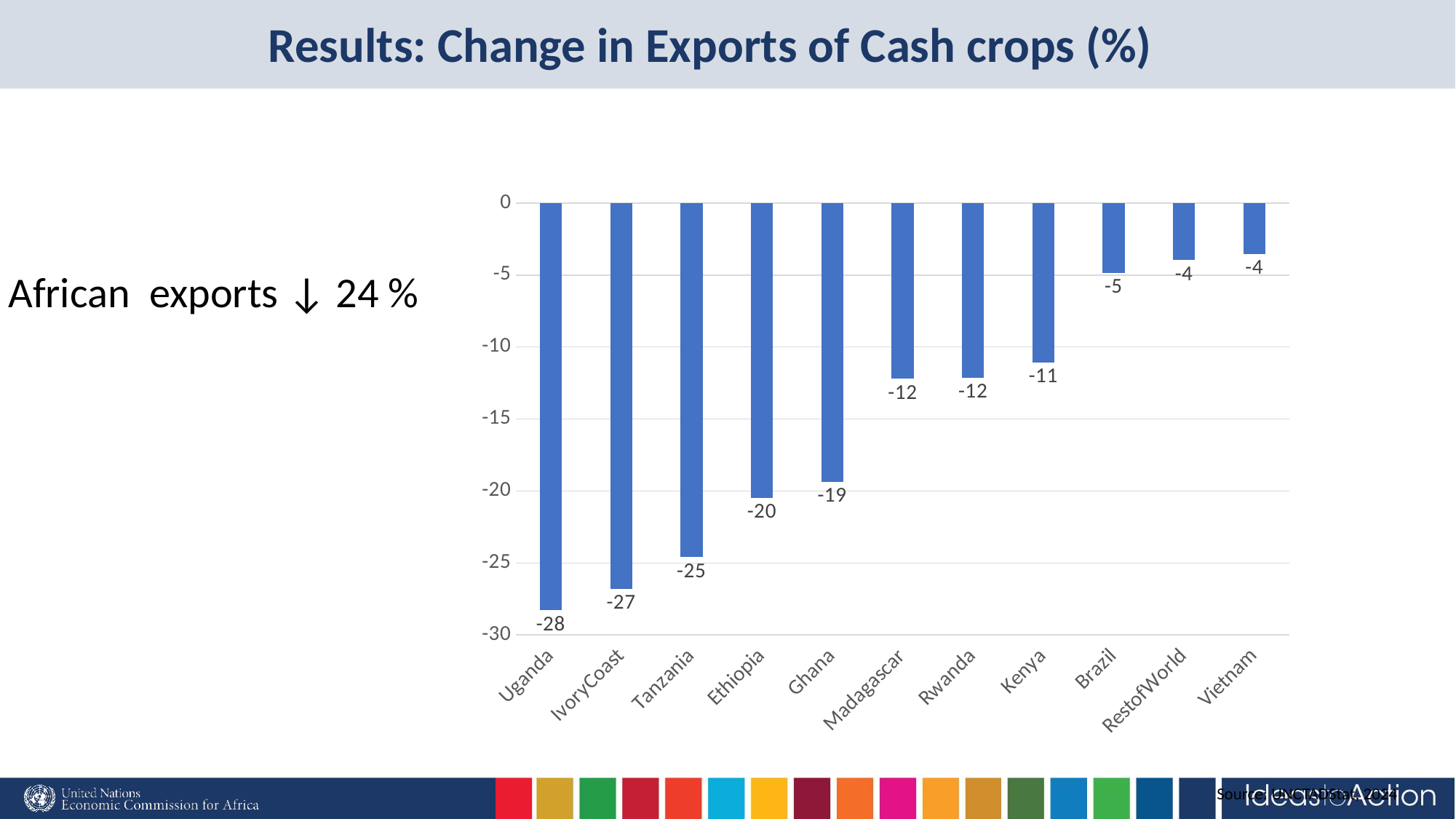

# Results: Change in Exports of Cash crops (%)

### Chart

| Category | % changes |
|---|---|
|  Uganda | -28.28402366863905 |
| IvoryCoast | -26.81596325007178 |
|  Tanzania | -24.60481099656357 |
| Ethiopia | -20.488230165649522 |
|  Ghana | -19.35279187817259 |
|  Madagascar | -12.209302325581394 |
|  Rwanda | -12.142857142857142 |
|  Kenya | -11.07771575783598 |
|  Brazil | -4.839009864135492 |
|  RestofWorld | -3.9704436621951604 |
|  Vietnam | -3.5271687321258343 |
African  exports ↓ 24 %
Source: UNCTADStat, 2024